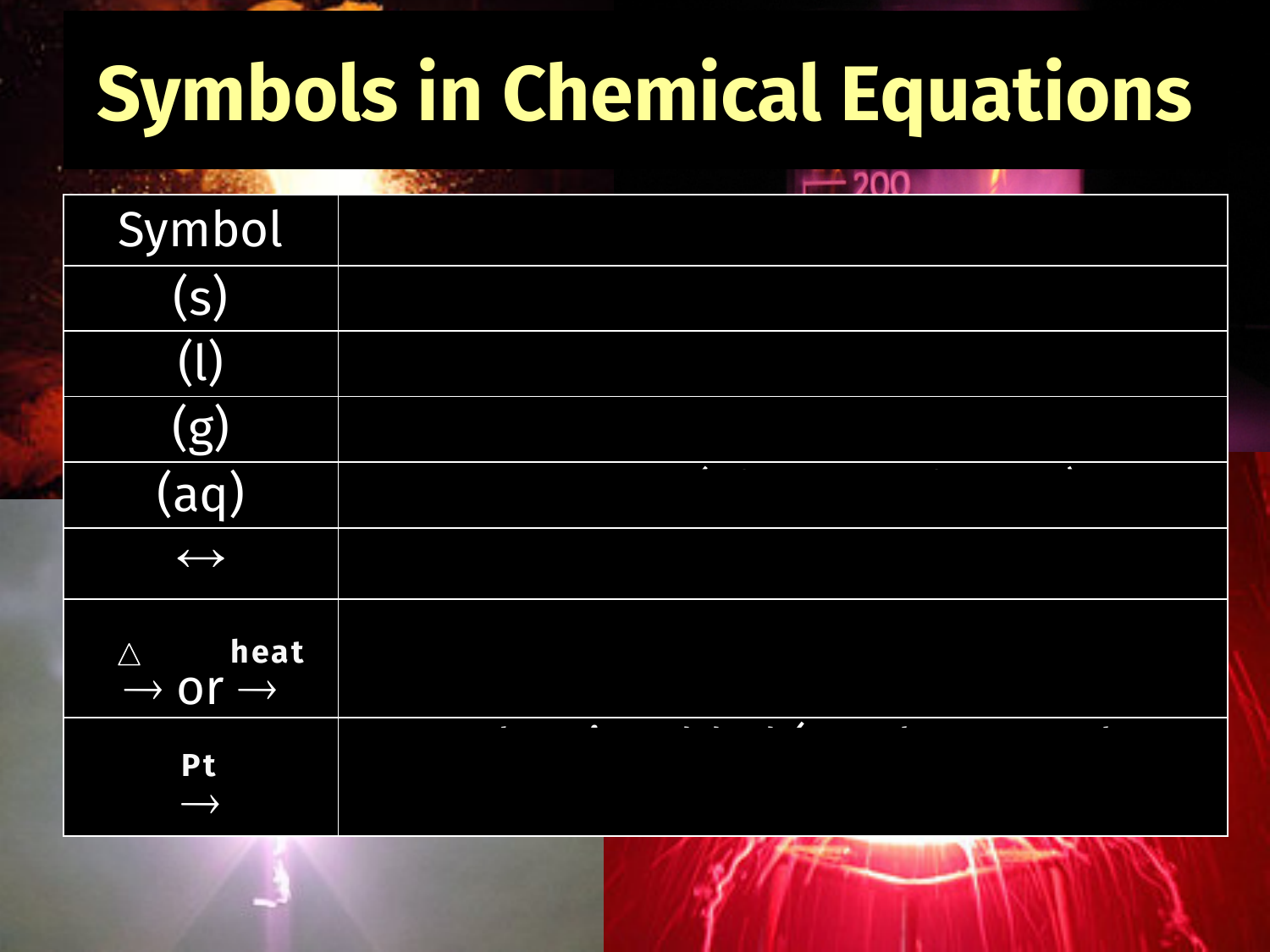

# Symbols in Chemical Equations
| Symbol | Meaning |
| --- | --- |
| (s) | Solid |
| (l) | Liquid |
| (g) | Gas |
| (aq) | Aqueous (dissolved in H2O) |
| ↔ | Reversible reaction |
| → or → | Heat is added |
| → | Catalyst is added (A substance that speeds up a reaction.) |

heat

Pt